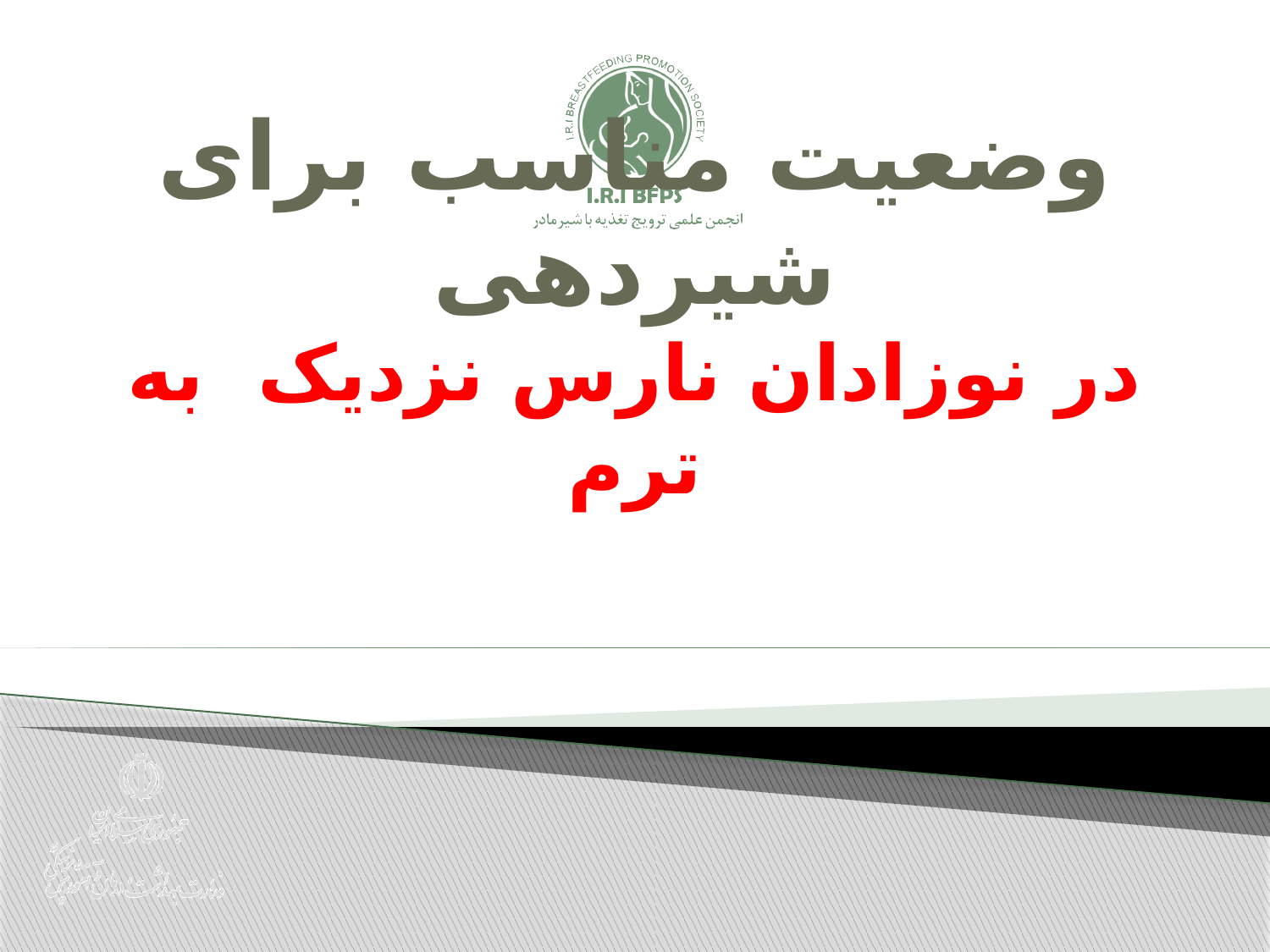

# وضعیت مناسب برای شیردهی در نوزادان نارس نزدیک  به ترم